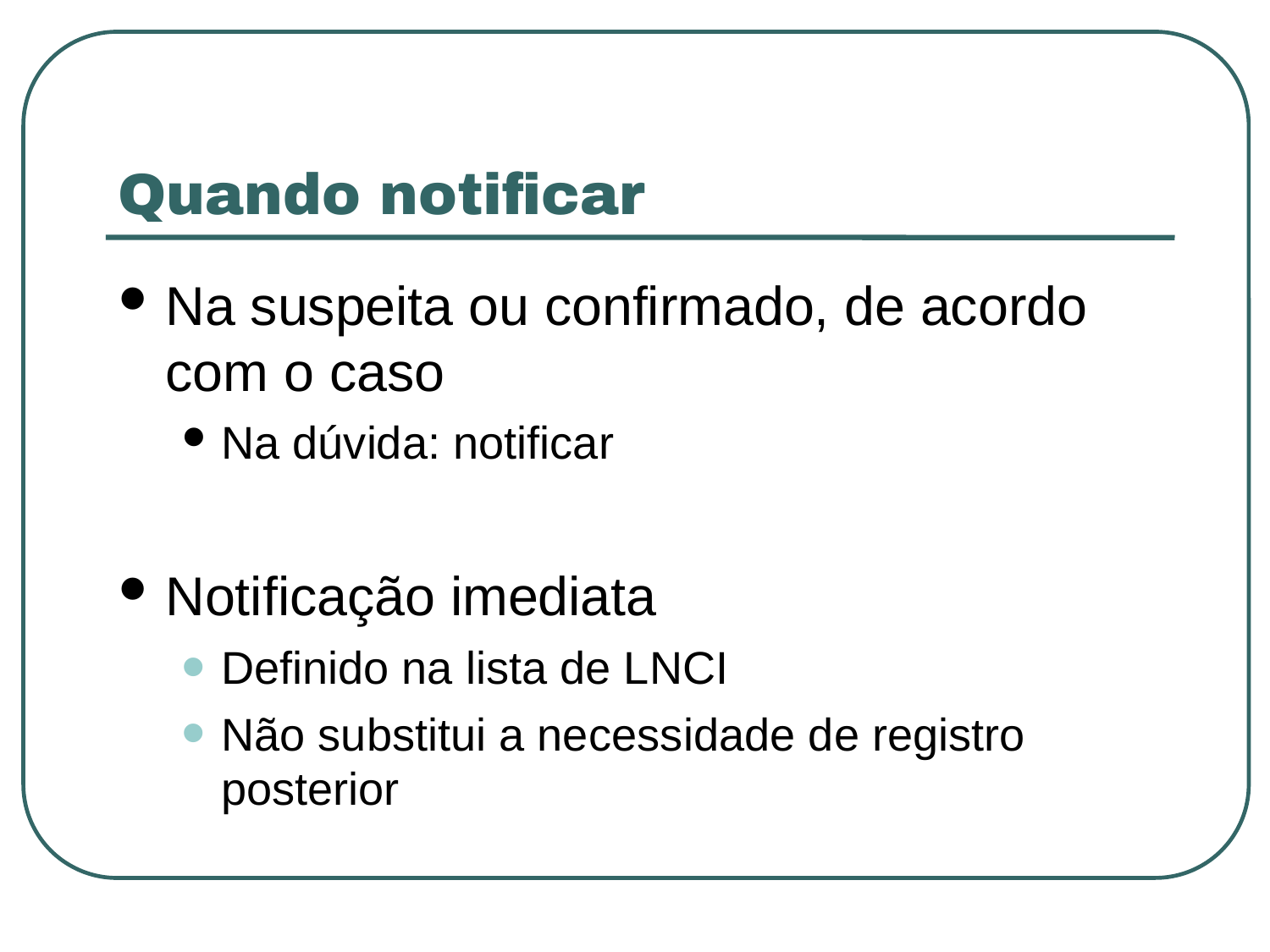

Quando notificar
Na suspeita ou confirmado, de acordo com o caso
Na dúvida: notificar

Notificação imediata
Definido na lista de LNCI
Não substitui a necessidade de registro posterior